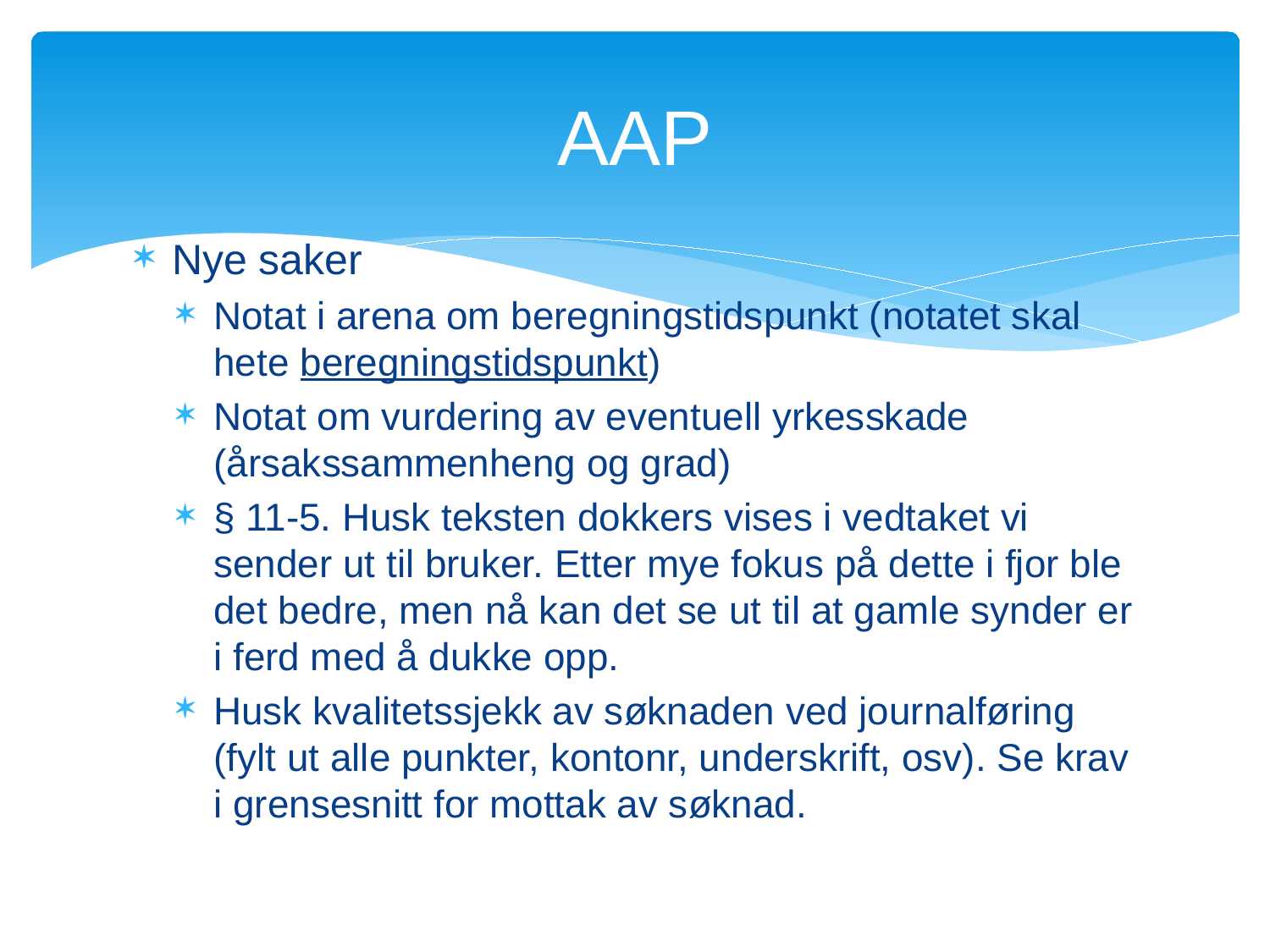

# AAP
Nye saker
Notat i arena om beregningstidspunkt (notatet skal hete beregningstidspunkt)
Notat om vurdering av eventuell yrkesskade (årsakssammenheng og grad)
§ 11-5. Husk teksten dokkers vises i vedtaket vi sender ut til bruker. Etter mye fokus på dette i fjor ble det bedre, men nå kan det se ut til at gamle synder er i ferd med å dukke opp.
Husk kvalitetssjekk av søknaden ved journalføring (fylt ut alle punkter, kontonr, underskrift, osv). Se krav i grensesnitt for mottak av søknad.